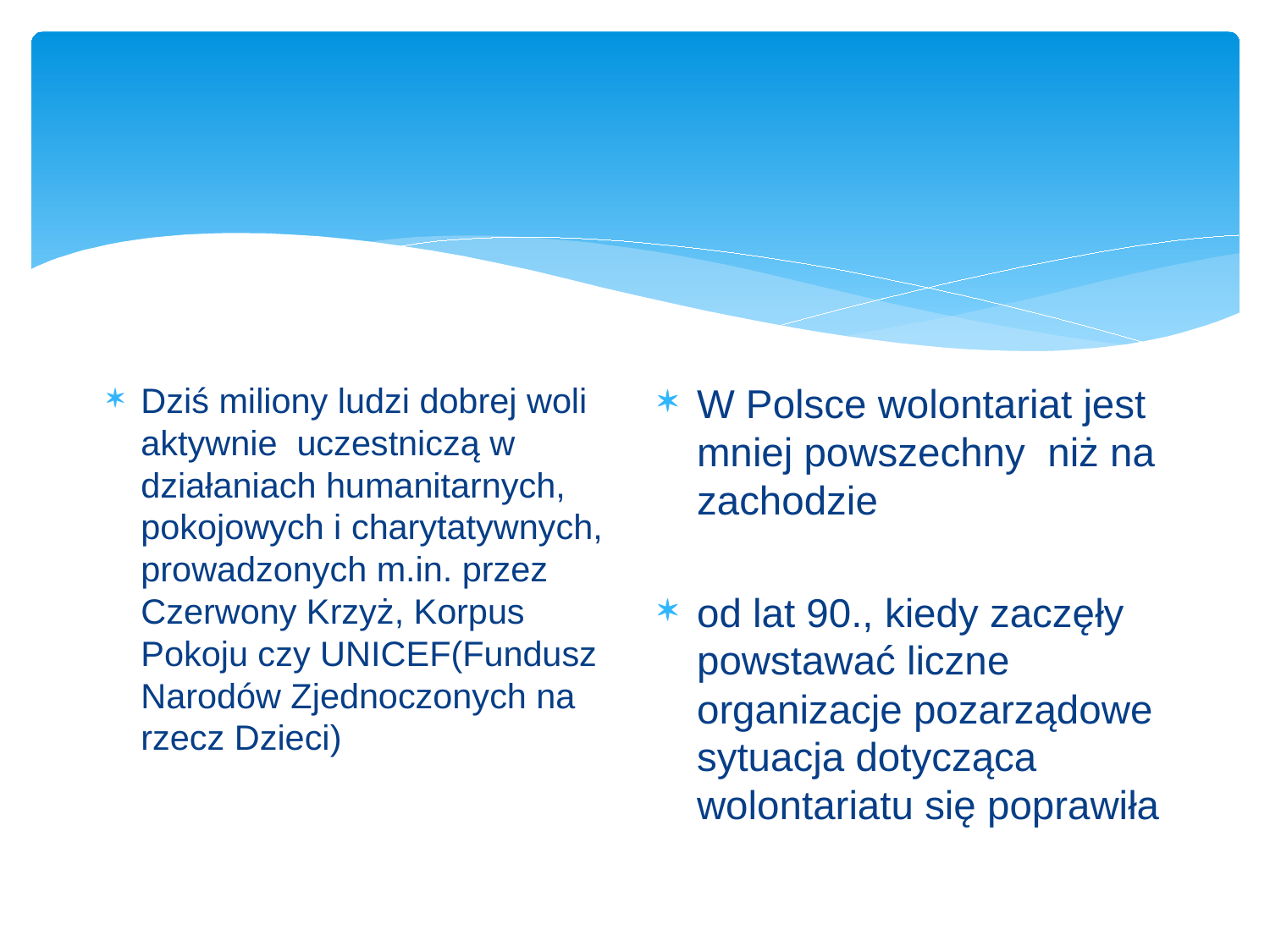

#
Dziś miliony ludzi dobrej woli aktywnie  uczestniczą w działaniach humanitarnych, pokojowych i charytatywnych, prowadzonych m.in. przez Czerwony Krzyż, Korpus Pokoju czy UNICEF(Fundusz Narodów Zjednoczonych na rzecz Dzieci)
W Polsce wolontariat jest mniej powszechny  niż na zachodzie

od lat 90., kiedy zaczęły powstawać liczne organizacje pozarządowe sytuacja dotycząca wolontariatu się poprawiła